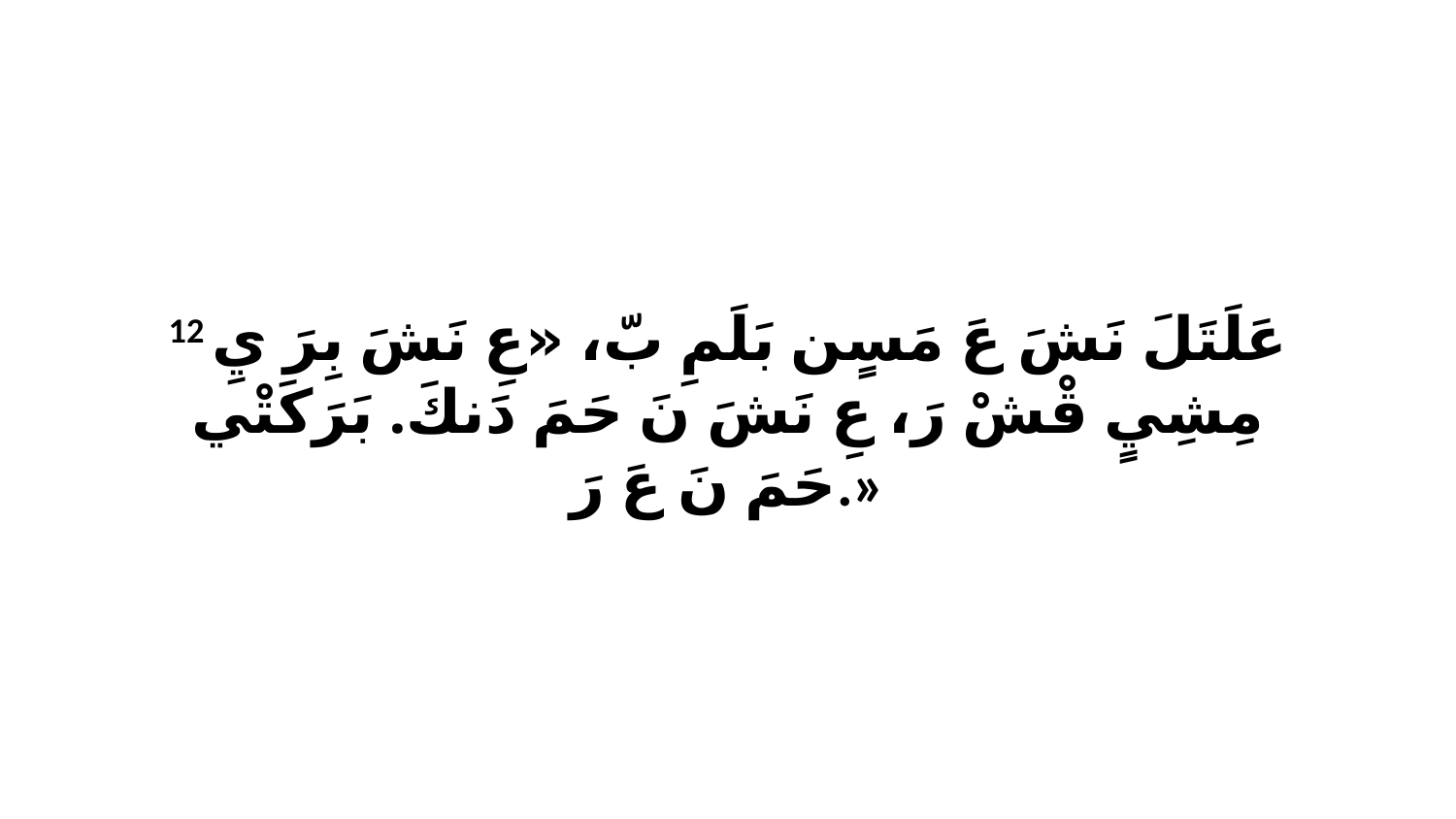

12 عَلَتَلَ نَشَ عَ مَسٍن بَلَمِ بّ، «عِ نَشَ بِرَ يِ مِشِيٍ قْشْ رَ، عِ نَشَ نَ حَمَ دَنكَ. بَرَكَتْي حَمَ نَ عَ رَ.»